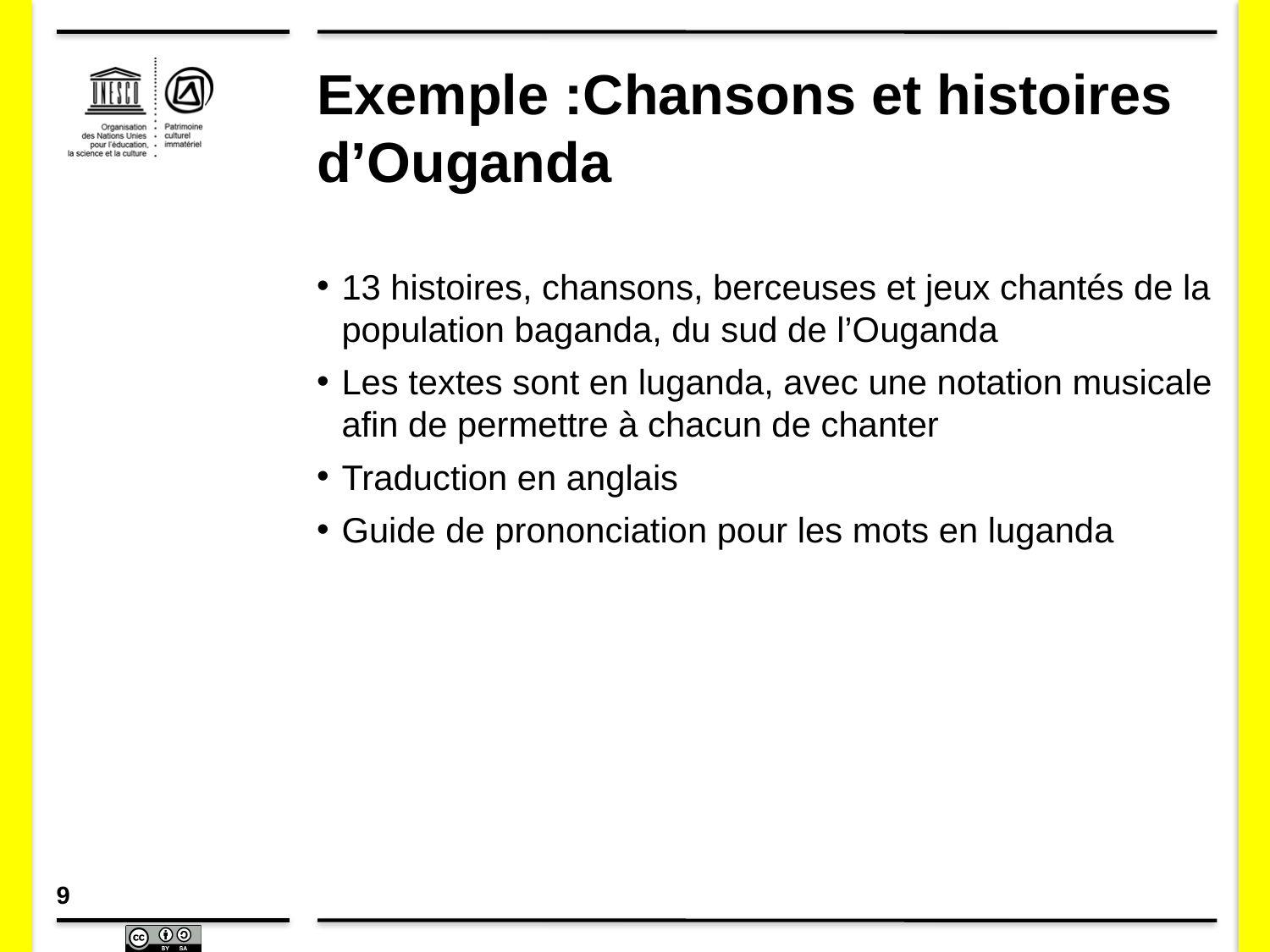

# Exemple :Chansons et histoires d’Ouganda
13 histoires, chansons, berceuses et jeux chantés de la population baganda, du sud de l’Ouganda
Les textes sont en luganda, avec une notation musicale afin de permettre à chacun de chanter
Traduction en anglais
Guide de prononciation pour les mots en luganda